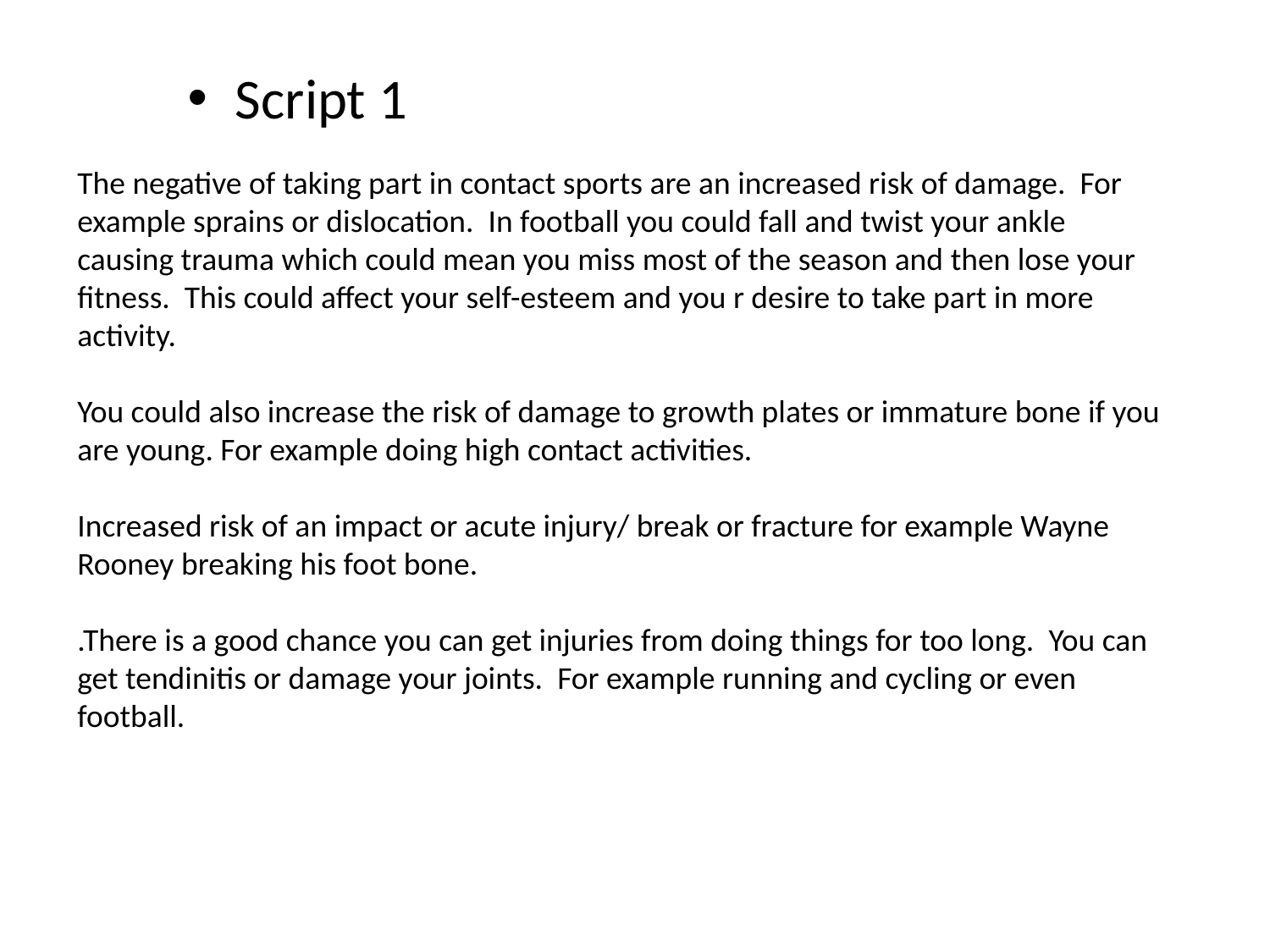

#
Script 1
The negative of taking part in contact sports are an increased risk of damage.  For example sprains or dislocation.  In football you could fall and twist your ankle causing trauma which could mean you miss most of the season and then lose your fitness.  This could affect your self-esteem and you r desire to take part in more activity.

You could also increase the risk of damage to growth plates or immature bone if you are young. For example doing high contact activities.

Increased risk of an impact or acute injury/ break or fracture for example Wayne Rooney breaking his foot bone.

.There is a good chance you can get injuries from doing things for too long.  You can get tendinitis or damage your joints.  For example running and cycling or even football.